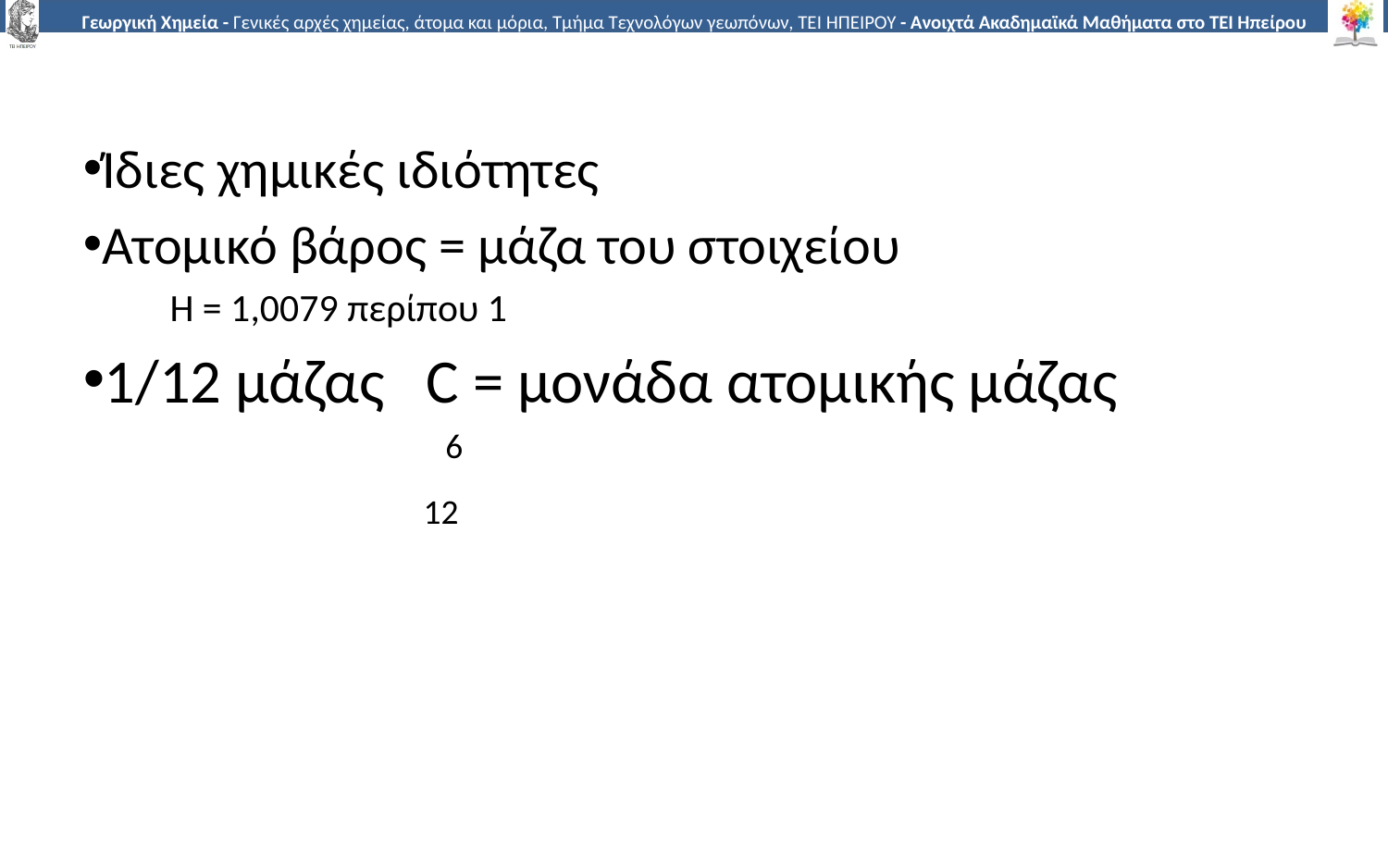

Ίδιες χημικές ιδιότητες
Ατομικό βάρος = μάζα του στοιχείου
Η = 1,0079 περίπου 1
1/12 μάζας   C = μονάδα ατομικής μάζας
6
12